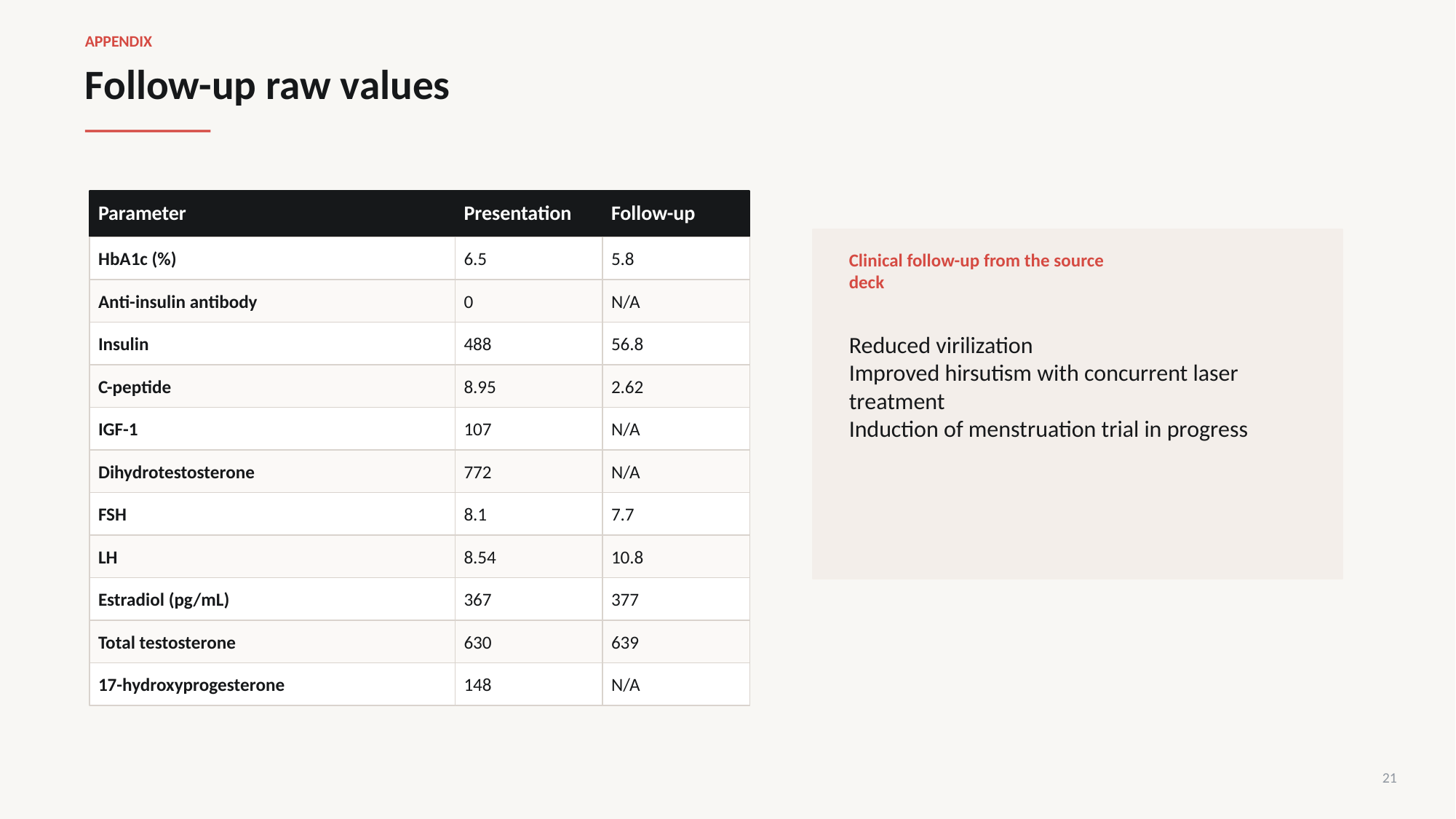

APPENDIX
Follow-up raw values

Parameter
Presentation
Follow-up

HbA1c (%)
6.5
5.8
Clinical follow-up from the source deck

Anti-insulin antibody
0
N/A
Reduced virilization
Improved hirsutism with concurrent laser treatment
Induction of menstruation trial in progress

Insulin
488
56.8

C-peptide
8.95
2.62

IGF-1
107
N/A

Dihydrotestosterone
772
N/A

FSH
8.1
7.7

LH
8.54
10.8

Estradiol (pg/mL)
367
377

Total testosterone
630
639

17-hydroxyprogesterone
148
N/A
21